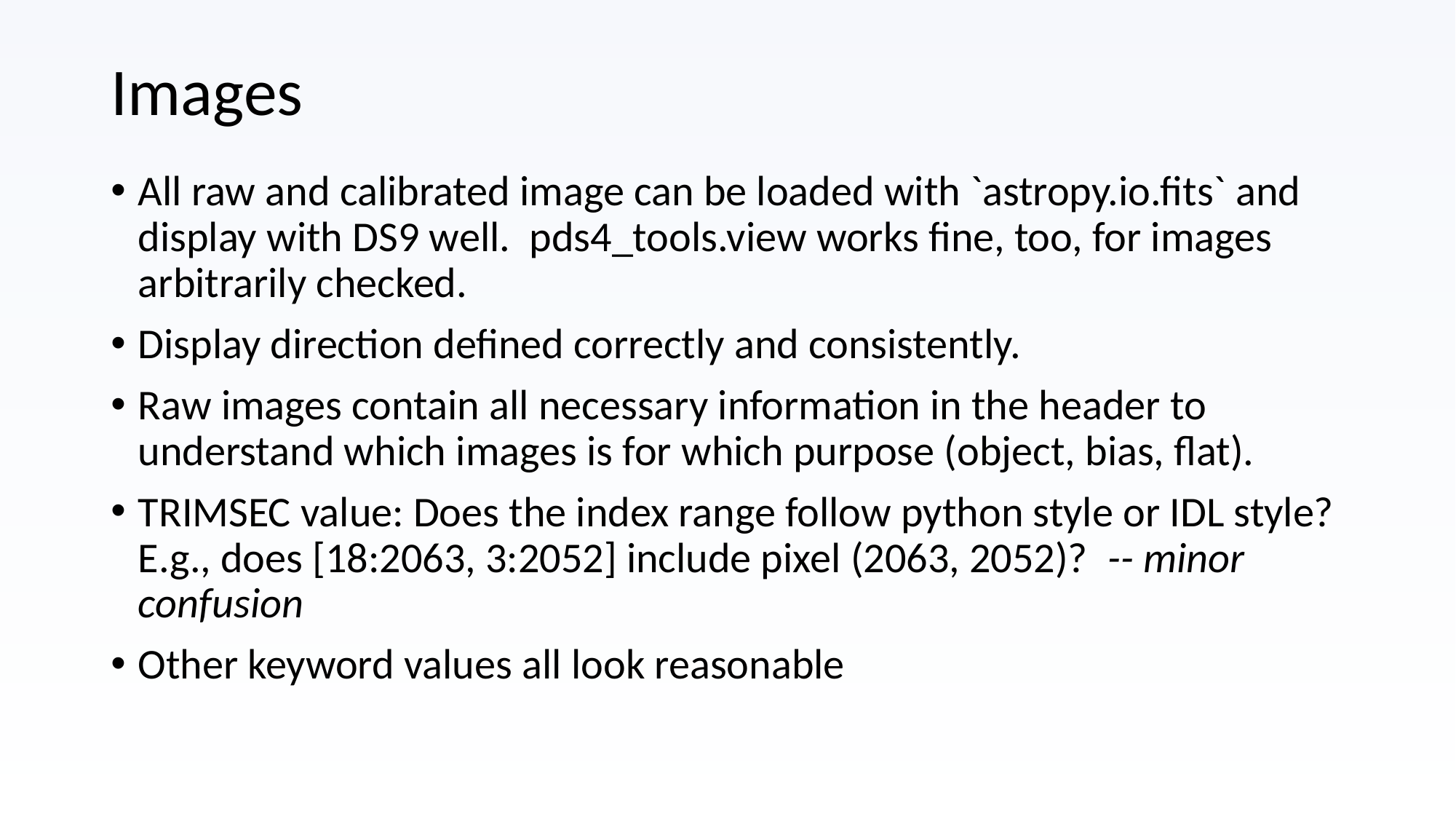

# Images
All raw and calibrated image can be loaded with `astropy.io.fits` and display with DS9 well.  pds4_tools.view works fine, too, for images arbitrarily checked.
Display direction defined correctly and consistently.
Raw images contain all necessary information in the header to understand which images is for which purpose (object, bias, flat).
TRIMSEC value: Does the index range follow python style or IDL style?  E.g., does [18:2063, 3:2052] include pixel (2063, 2052)?  -- minor confusion
Other keyword values all look reasonable